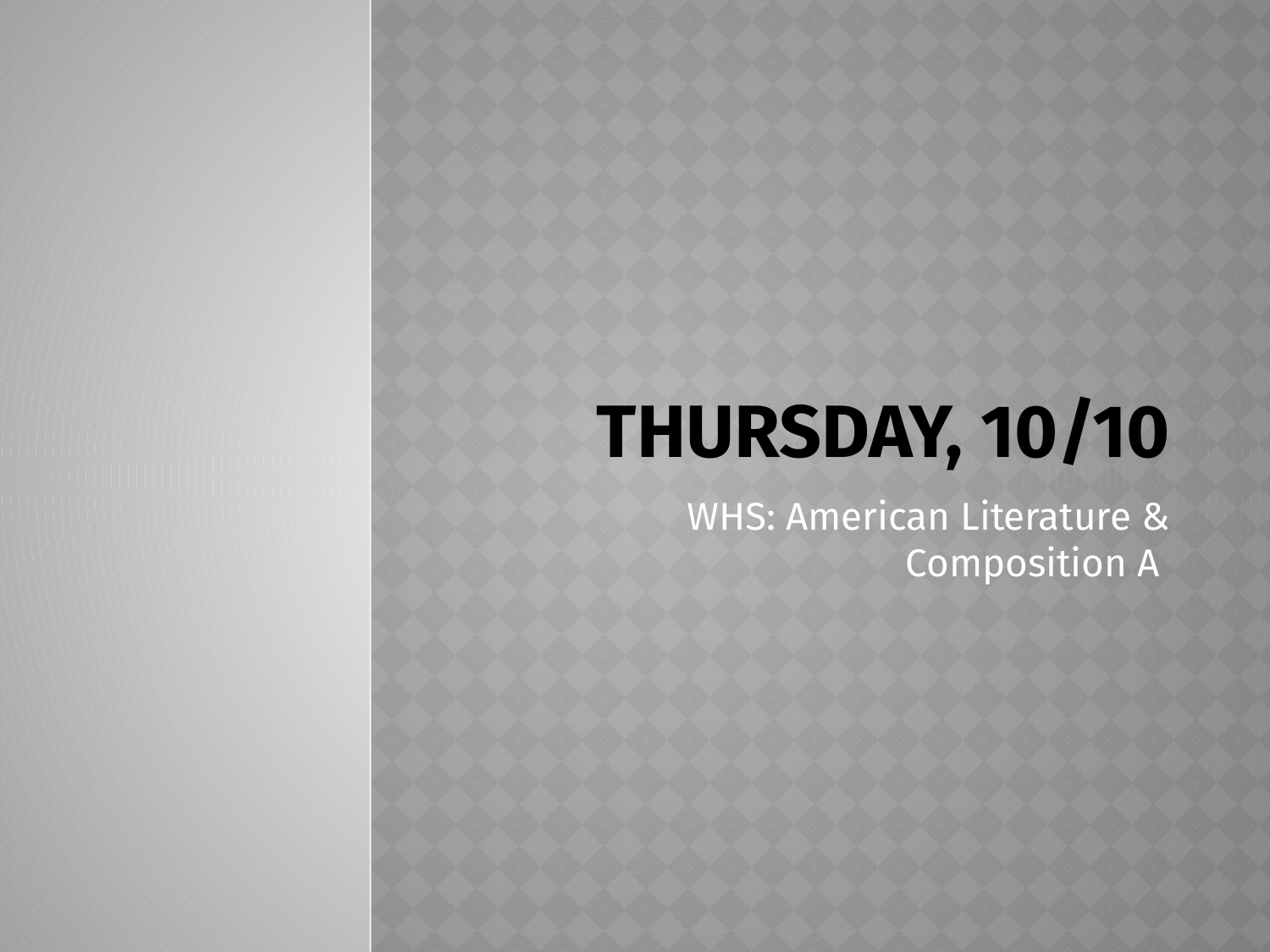

# Thursday, 10/10
WHS: American Literature & Composition A